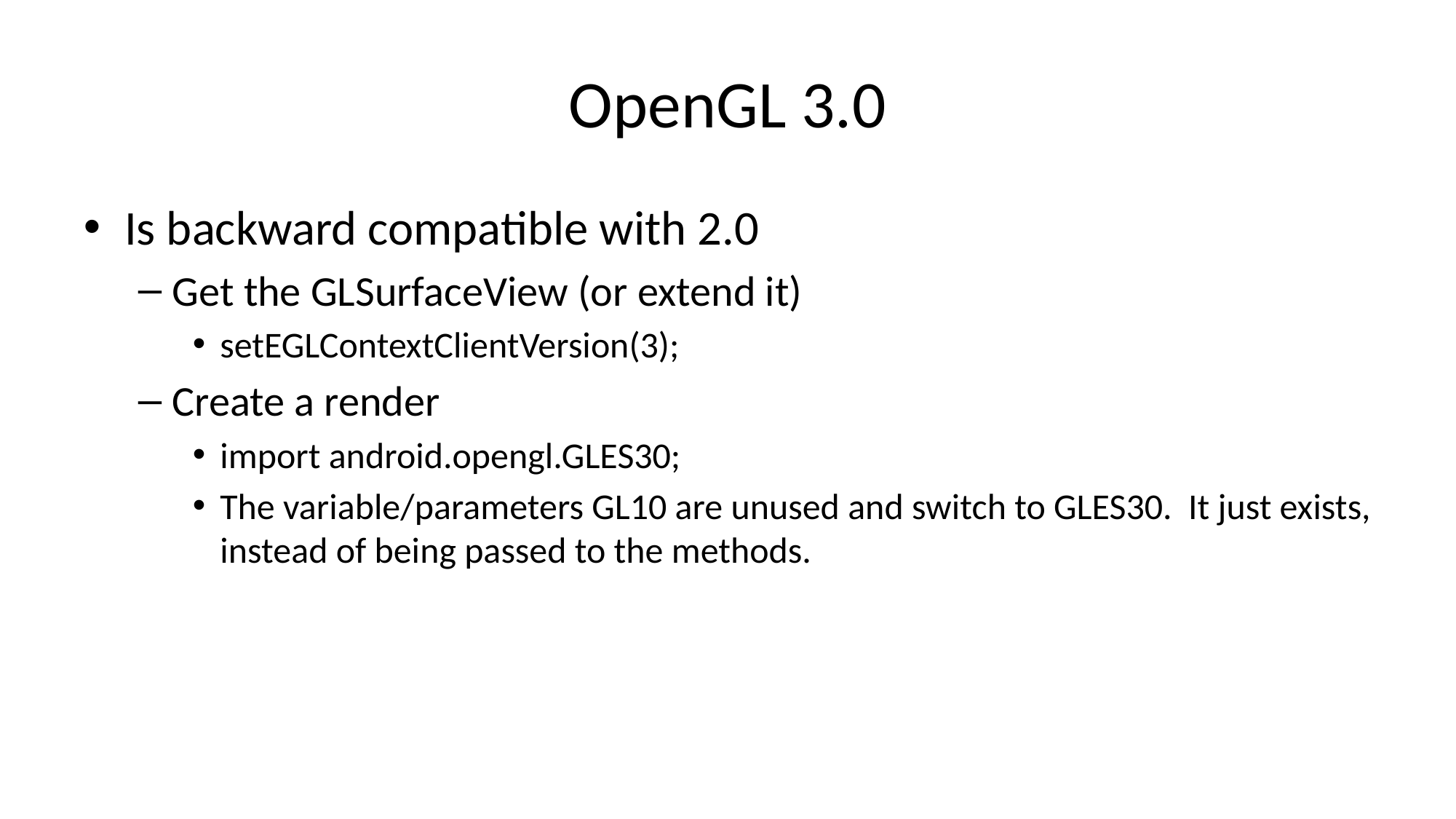

# OpenGL 3.0
Is backward compatible with 2.0
Get the GLSurfaceView (or extend it)
setEGLContextClientVersion(3);
Create a render
import android.opengl.GLES30;
The variable/parameters GL10 are unused and switch to GLES30.  It just exists, instead of being passed to the methods.